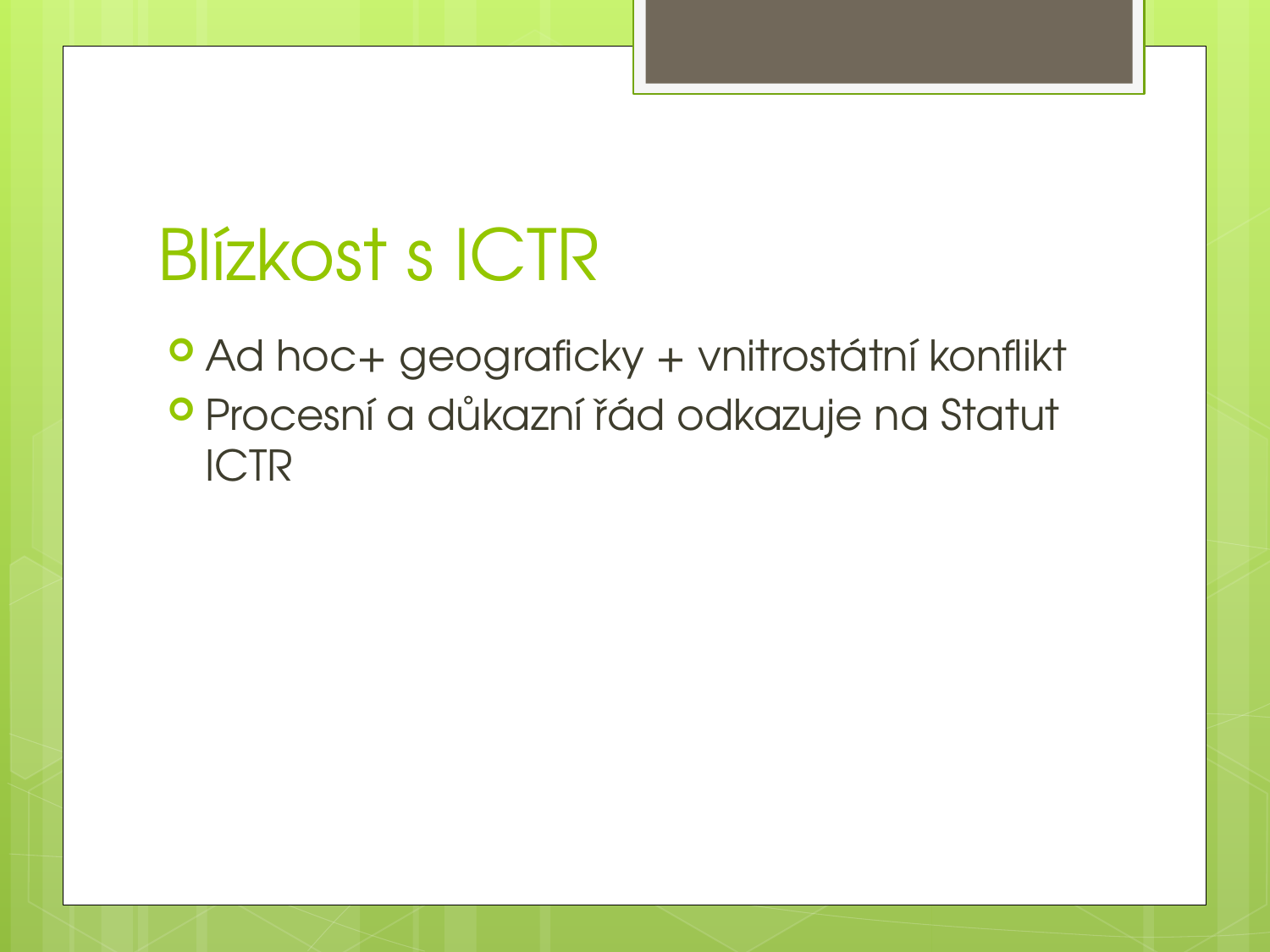

# Blízkost s ICTR
Ad hoc+ geograficky + vnitrostátní konflikt
Procesní a důkazní řád odkazuje na Statut ICTR